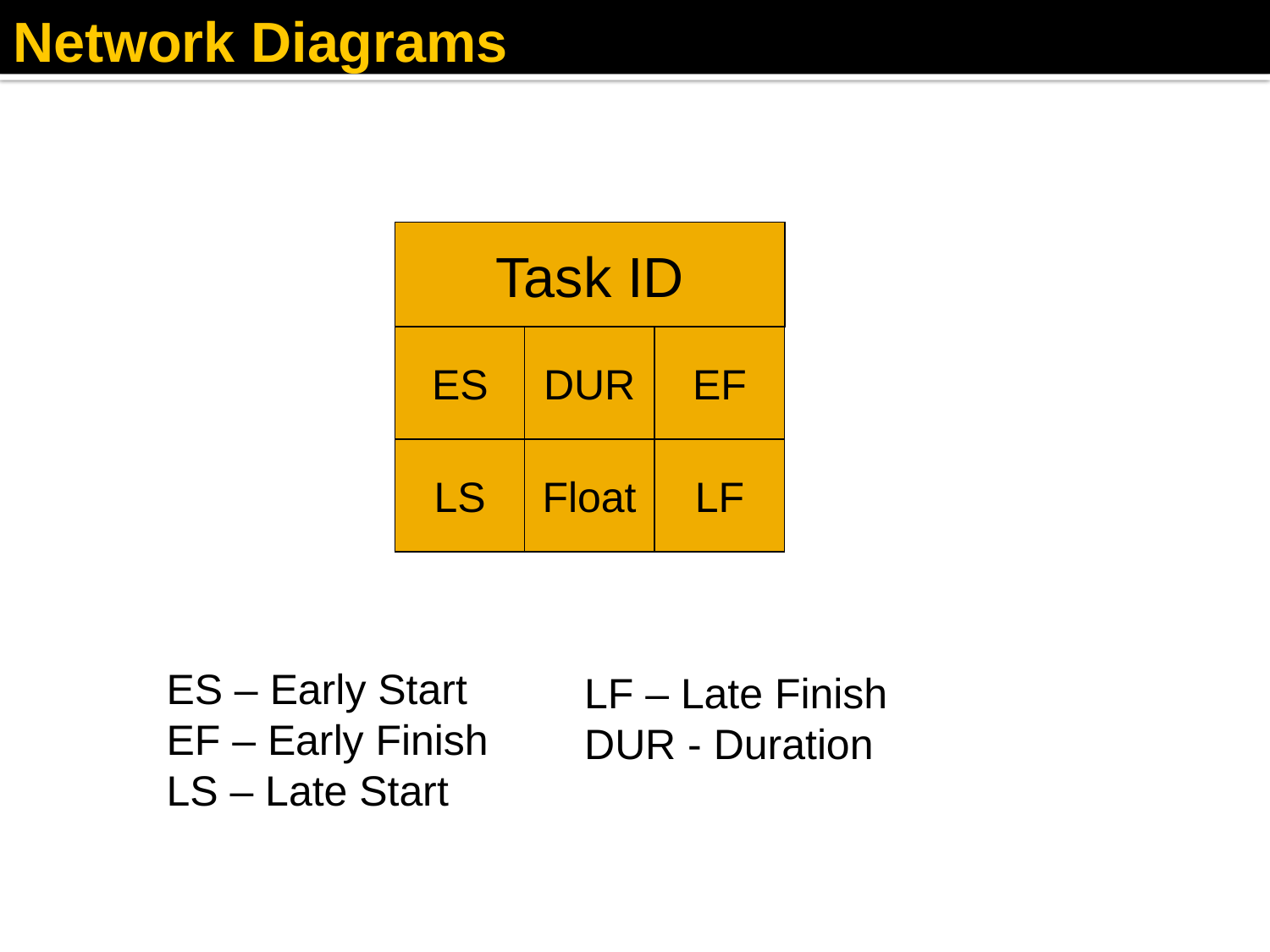

Network Diagrams
Task ID
ES
DUR
EF
LS
Float
LF
ES – Early Start
EF – Early Finish
LS – Late Start
LF – Late Finish
DUR - Duration